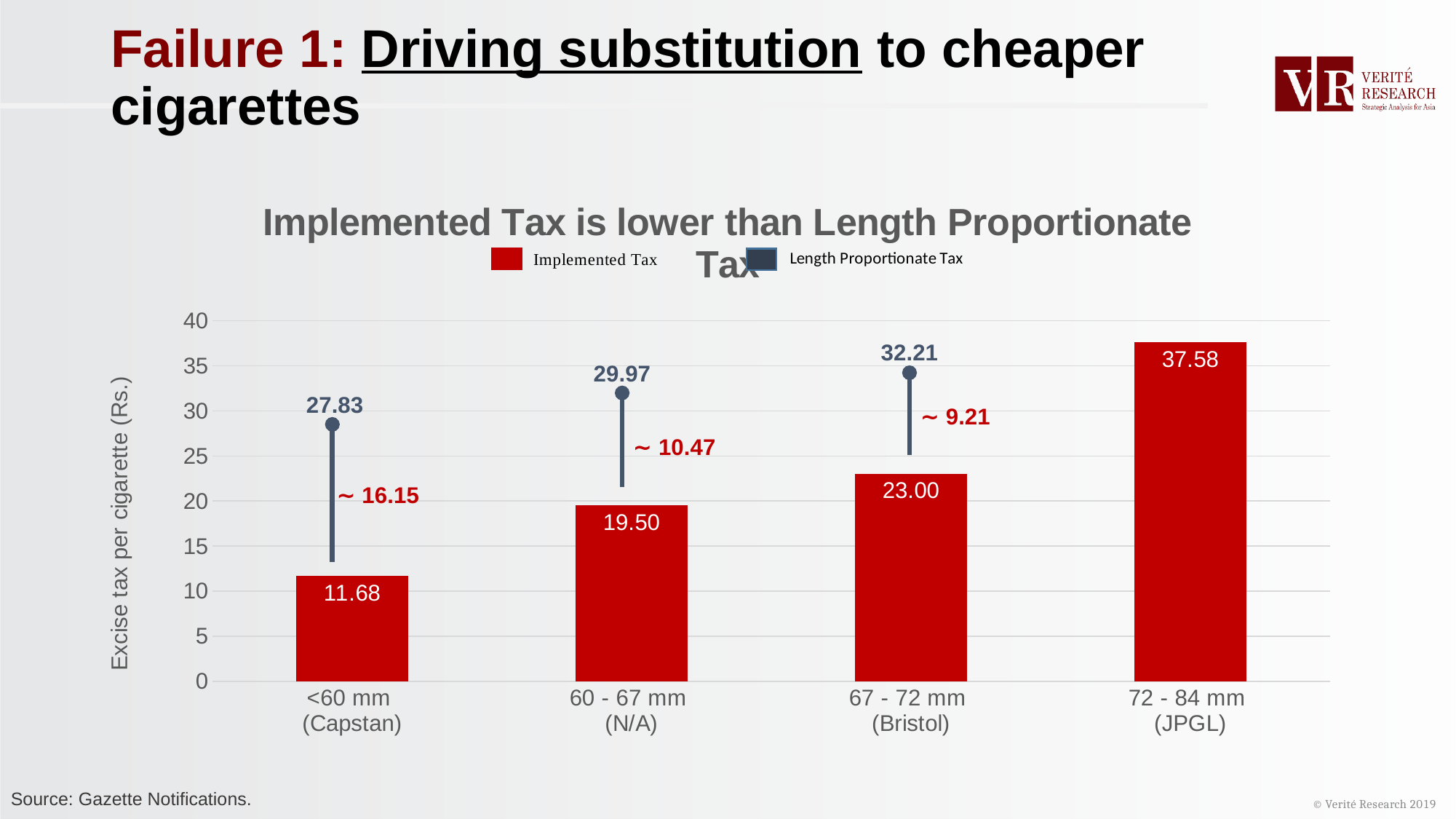

# Failure 1: Driving substitution to cheaper cigarettes

### Chart: Implemented Tax is lower than Length Proportionate Tax

| Category | Current Rate | Ideal Rate |
|---|---|---|
| <60 mm
(Capstan) | 11.675 | 15.167857142857141 |
| 60 - 67 mm
(N/A) | 19.5 | 10.47452380952381 |
| 67 - 72 mm
(Bristol) | 23.0 | 9.21142857142857 |
| 72 - 84 mm
(JPGL) | 37.58 | None |
32.21
29.97
27.83
∼ 9.21
∼ 10.47
∼ 16.15
© Verité Research 2019
Source: Gazette Notifications.